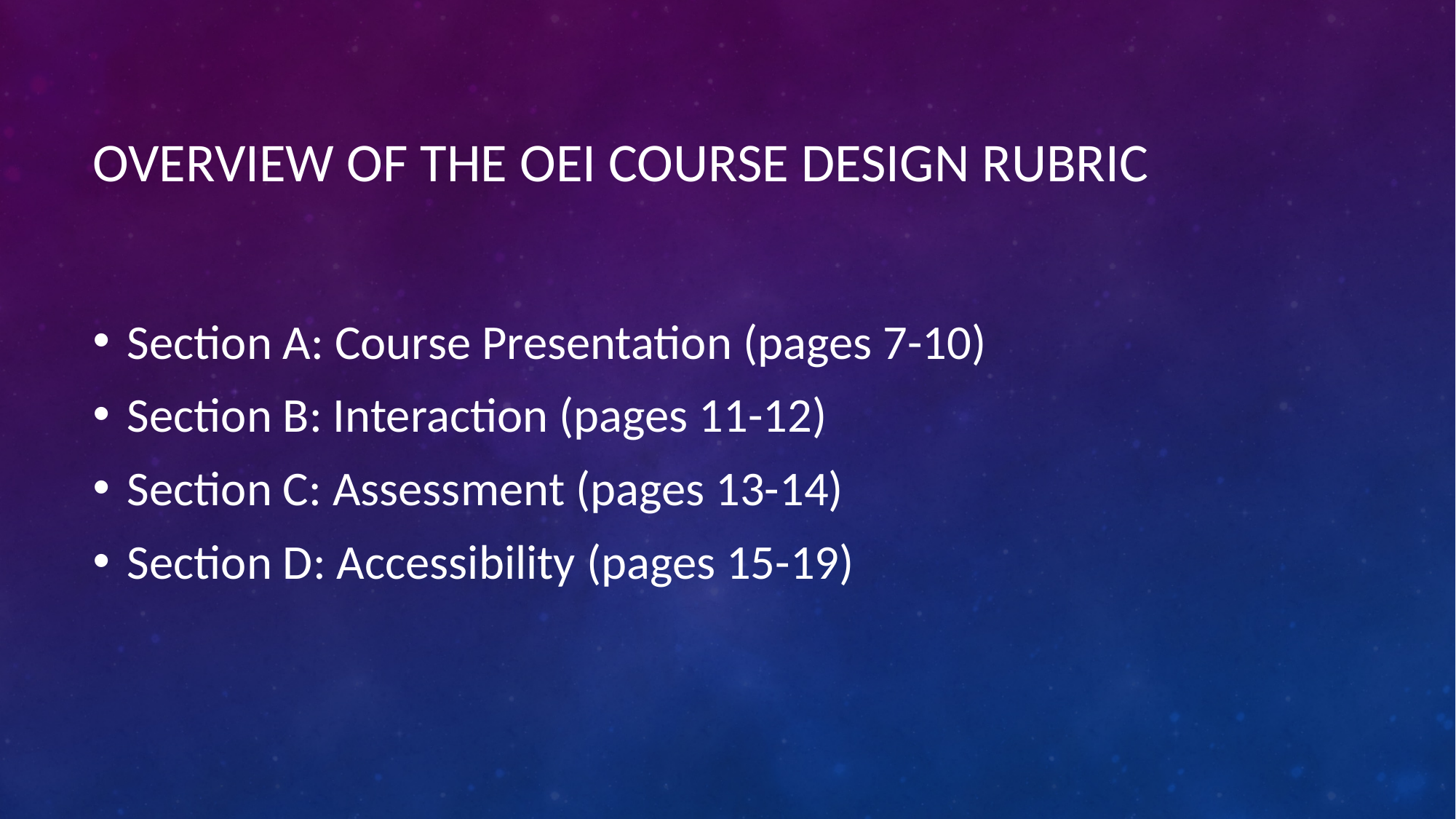

# Overview of the Oei course design Rubric
Section A: Course Presentation (pages 7-10)
Section B: Interaction (pages 11-12)
Section C: Assessment (pages 13-14)
Section D: Accessibility (pages 15-19)